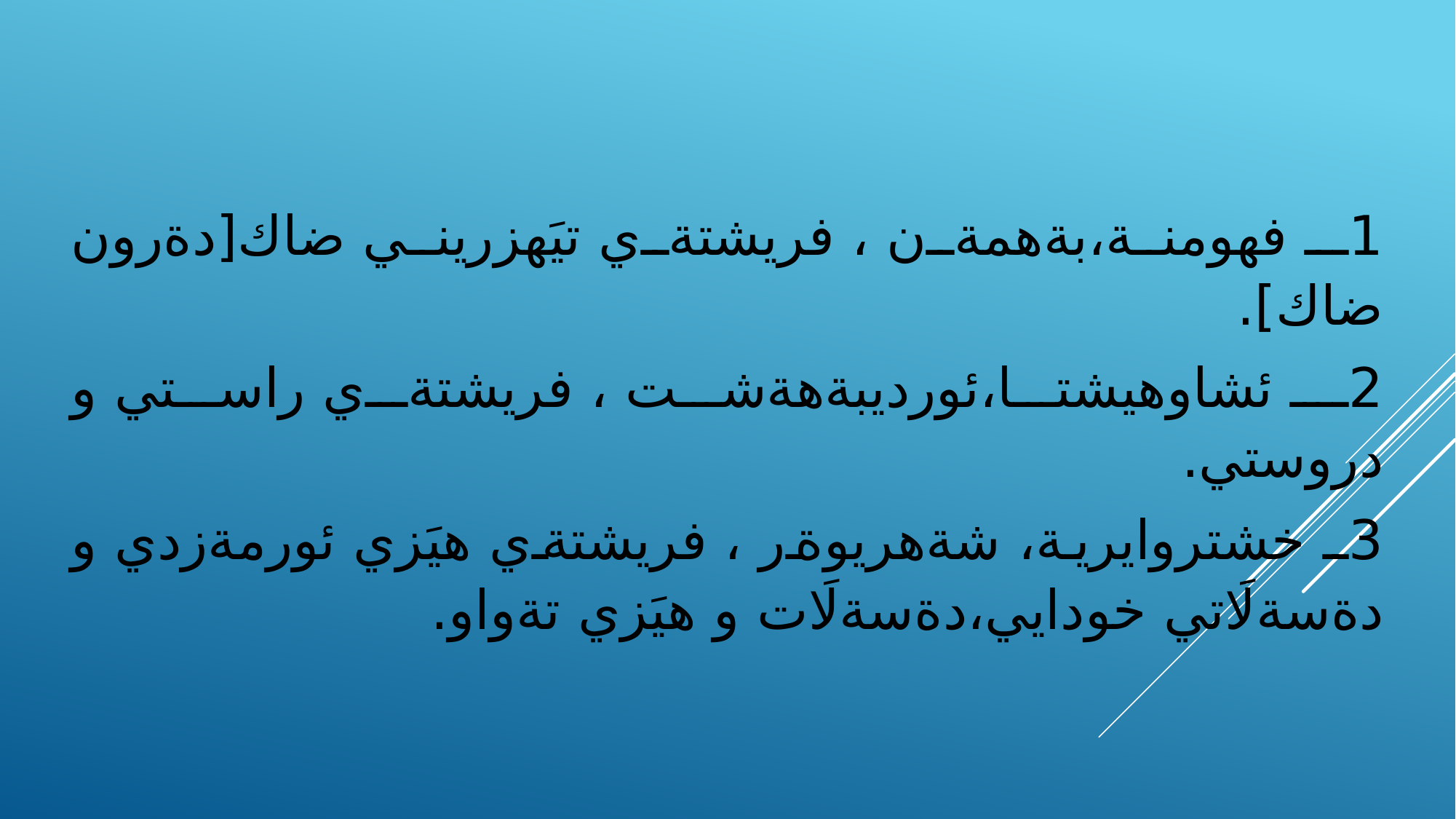

1ـ فهومنة،بةهمةن ، فريشتةي تيَهزريني ضاك[دةرون ضاك].
2ـ ئشاوهيشتا،ئورديبةهةشت ، فريشتةي راستي و دروستي.
3ـ خشتروايرية، شةهريوةر ، فريشتةي هيَزي ئورمةزدي و دةسةلَاتي خودايي،دةسةلَات و هيَزي تةواو.